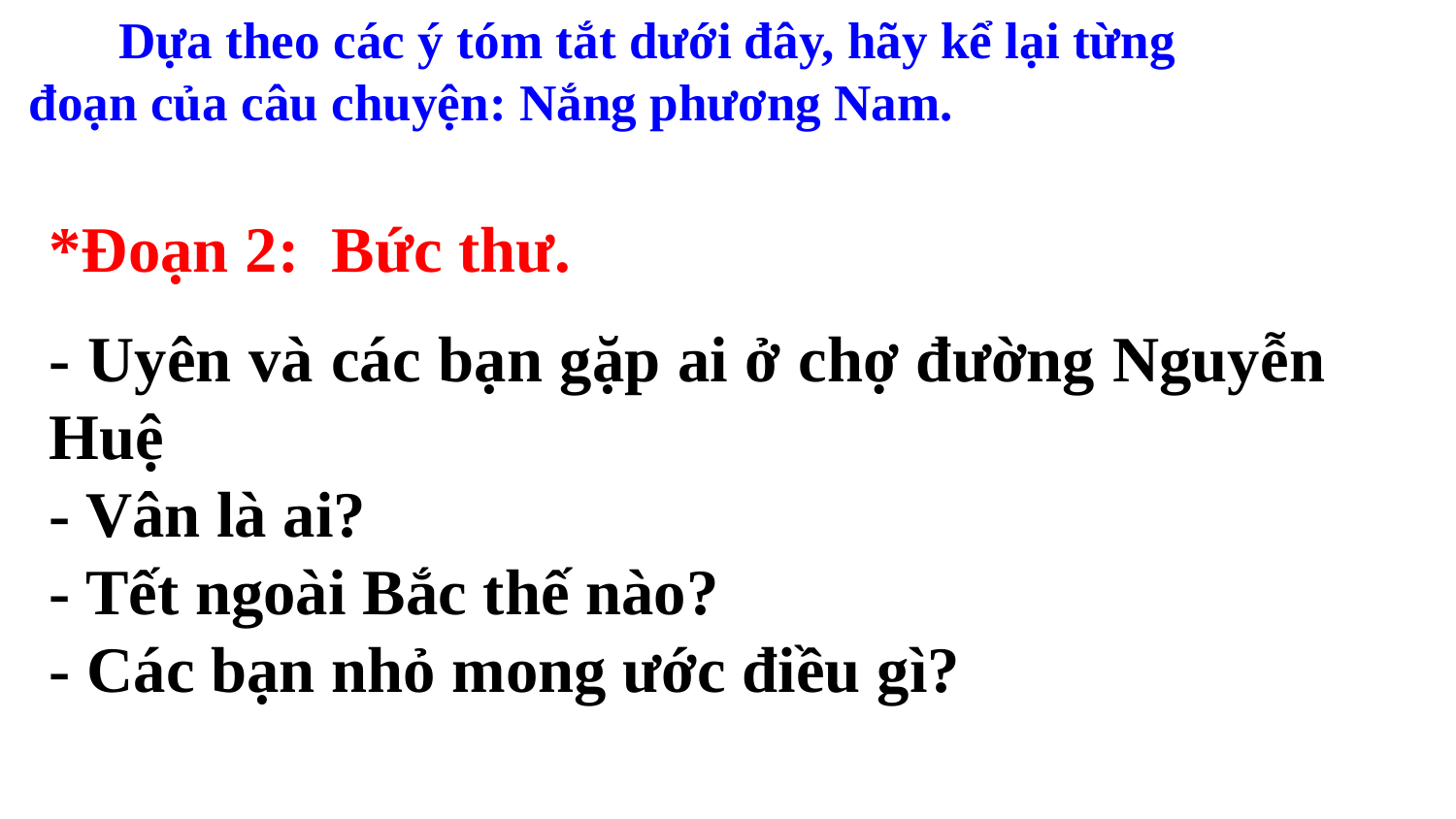

Dựa theo các ý tóm tắt dưới đây, hãy kể lại từng đoạn của câu chuyện: Nắng phương Nam.
*Đoạn 2:  Bức thư.
- Uyên và các bạn gặp ai ở chợ đường Nguyễn Huệ
- Vân là ai?
- Tết ngoài Bắc thế nào?
- Các bạn nhỏ mong ước điều gì?